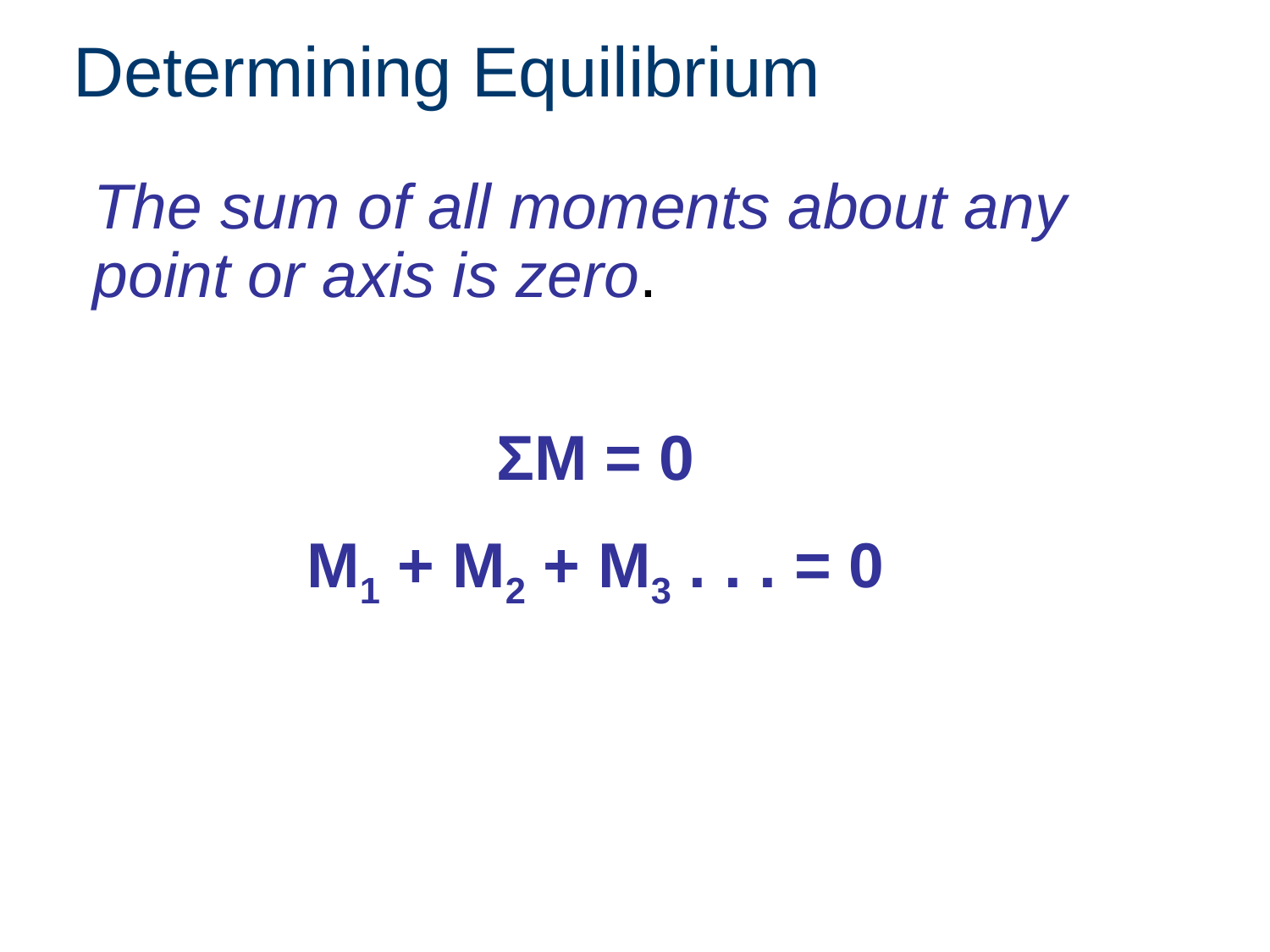

Determining Equilibrium
The sum of all moments about any point or axis is zero.
ΣM = 0
M1 + M2 + M3 . . . = 0